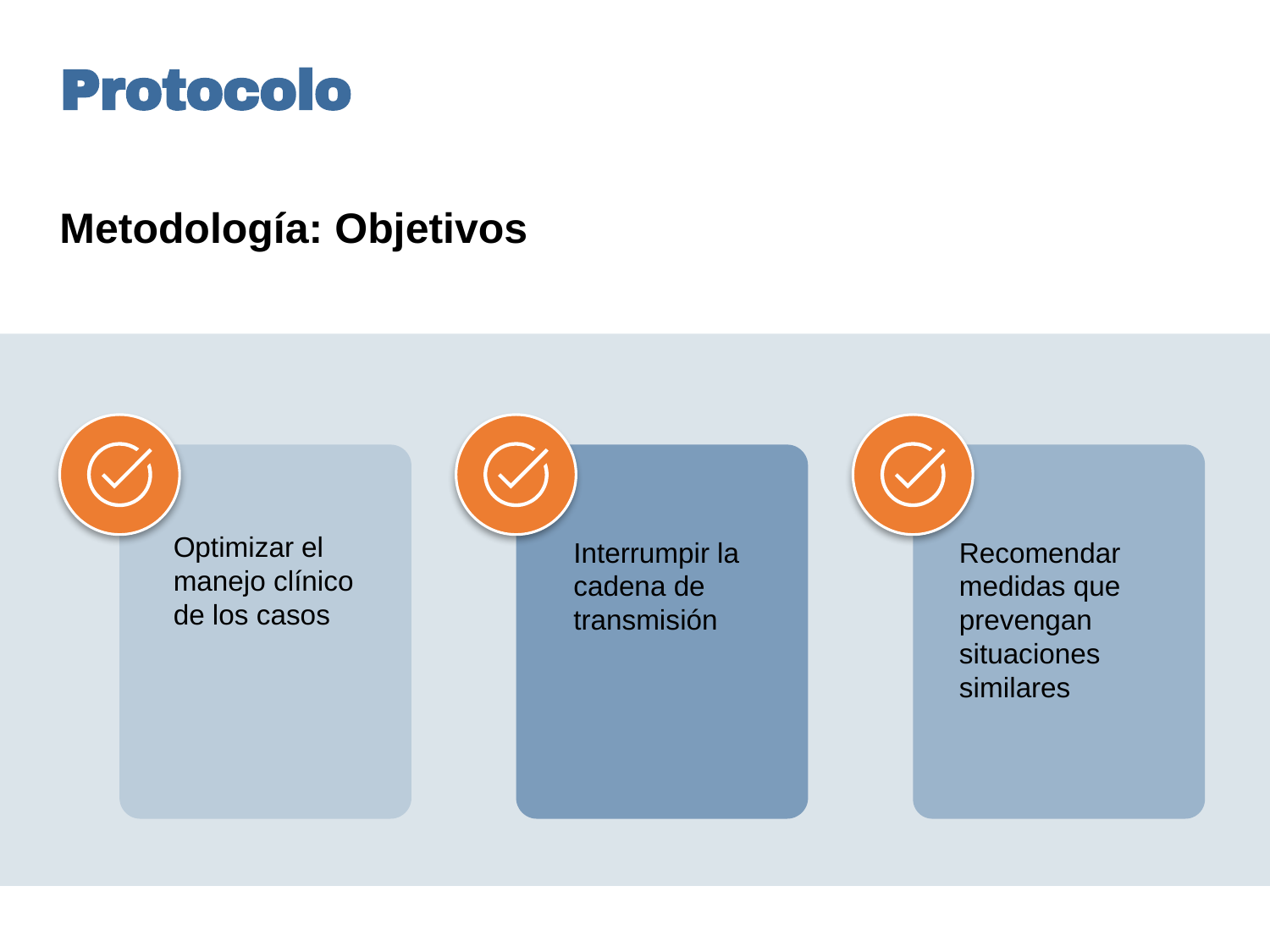

Protocolo
Metodología: Objetivos

Optimizar el manejo clínico de los casos
Interrumpir la cadena de transmisión
Recomendar medidas que prevengan situaciones similares